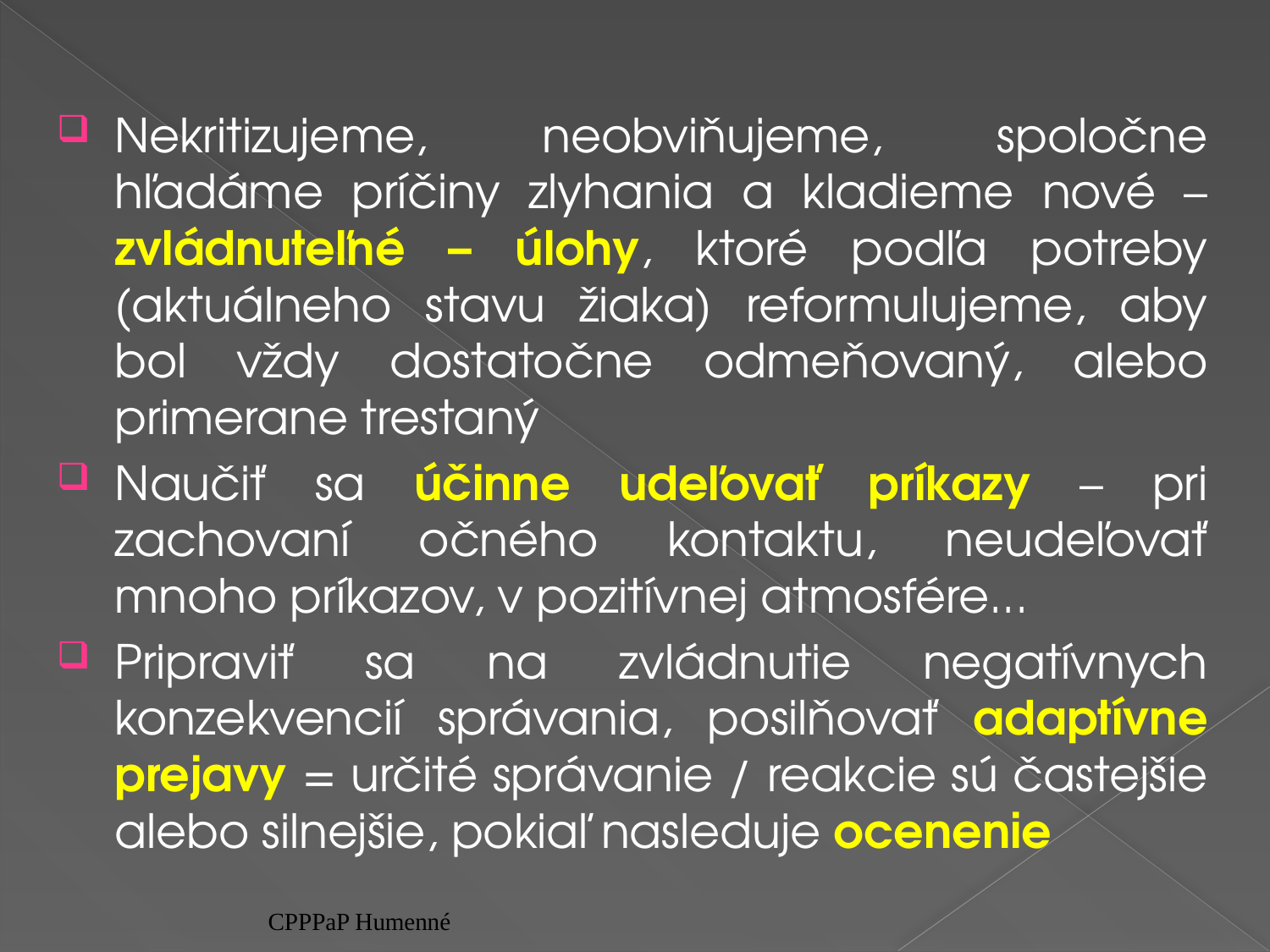

Nekritizujeme, neobviňujeme, spoločne hľadáme príčiny zlyhania a kladieme nové – zvládnuteľné – úlohy, ktoré podľa potreby (aktuálneho stavu žiaka) reformulujeme, aby bol vždy dostatočne odmeňovaný, alebo primerane trestaný
Naučiť sa účinne udeľovať príkazy – pri zachovaní očného kontaktu, neudeľovať mnoho príkazov, v pozitívnej atmosfére...
Pripraviť sa na zvládnutie negatívnych konzekvencií správania, posilňovať adaptívne prejavy = určité správanie / reakcie sú častejšie alebo silnejšie, pokiaľ nasleduje ocenenie
CPPPaP Humenné